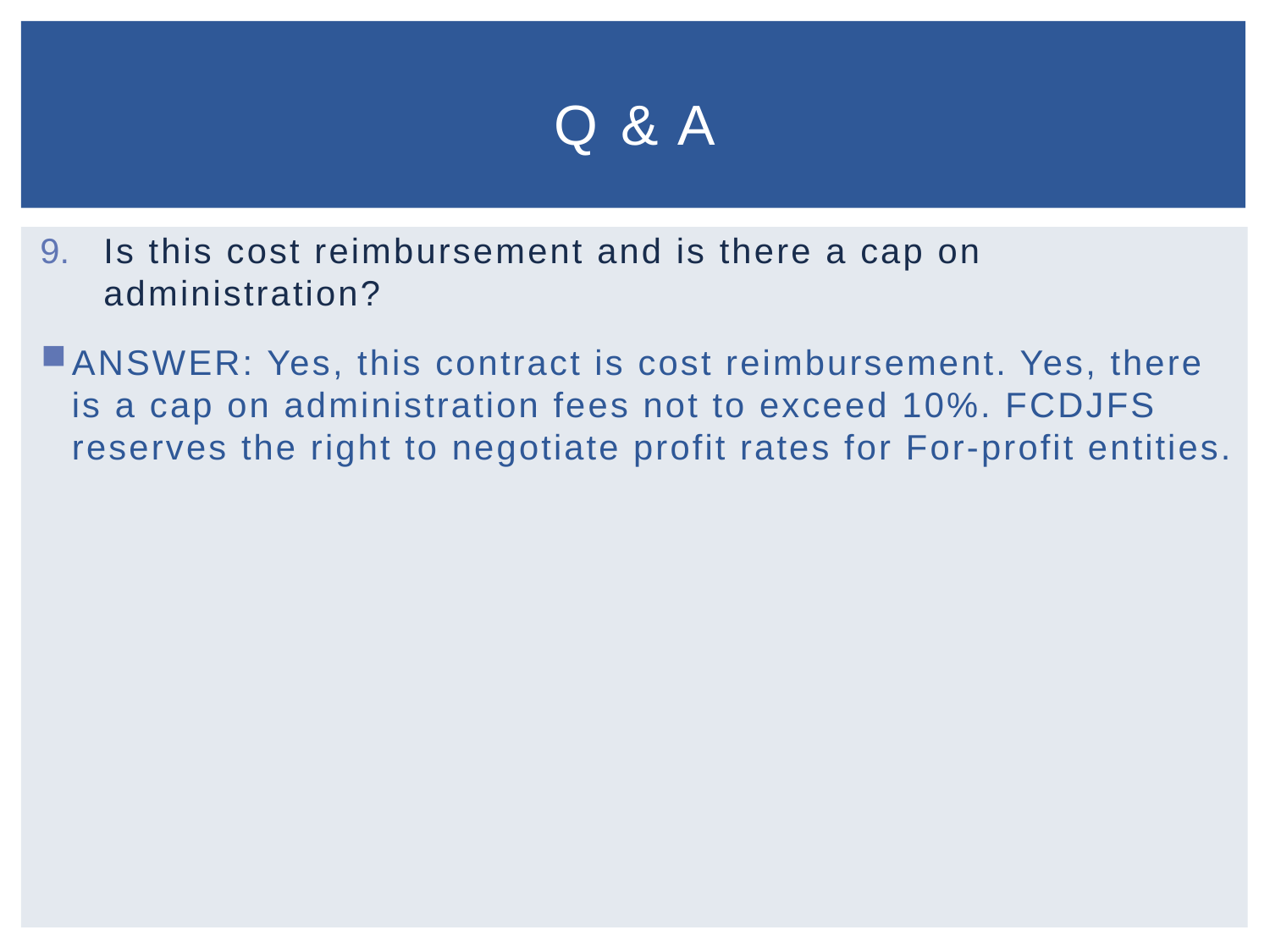

# Q & A
Is this cost reimbursement and is there a cap on administration?

ANSWER: Yes, this contract is cost reimbursement. Yes, there is a cap on administration fees not to exceed 10%. FCDJFS reserves the right to negotiate profit rates for For-profit entities.